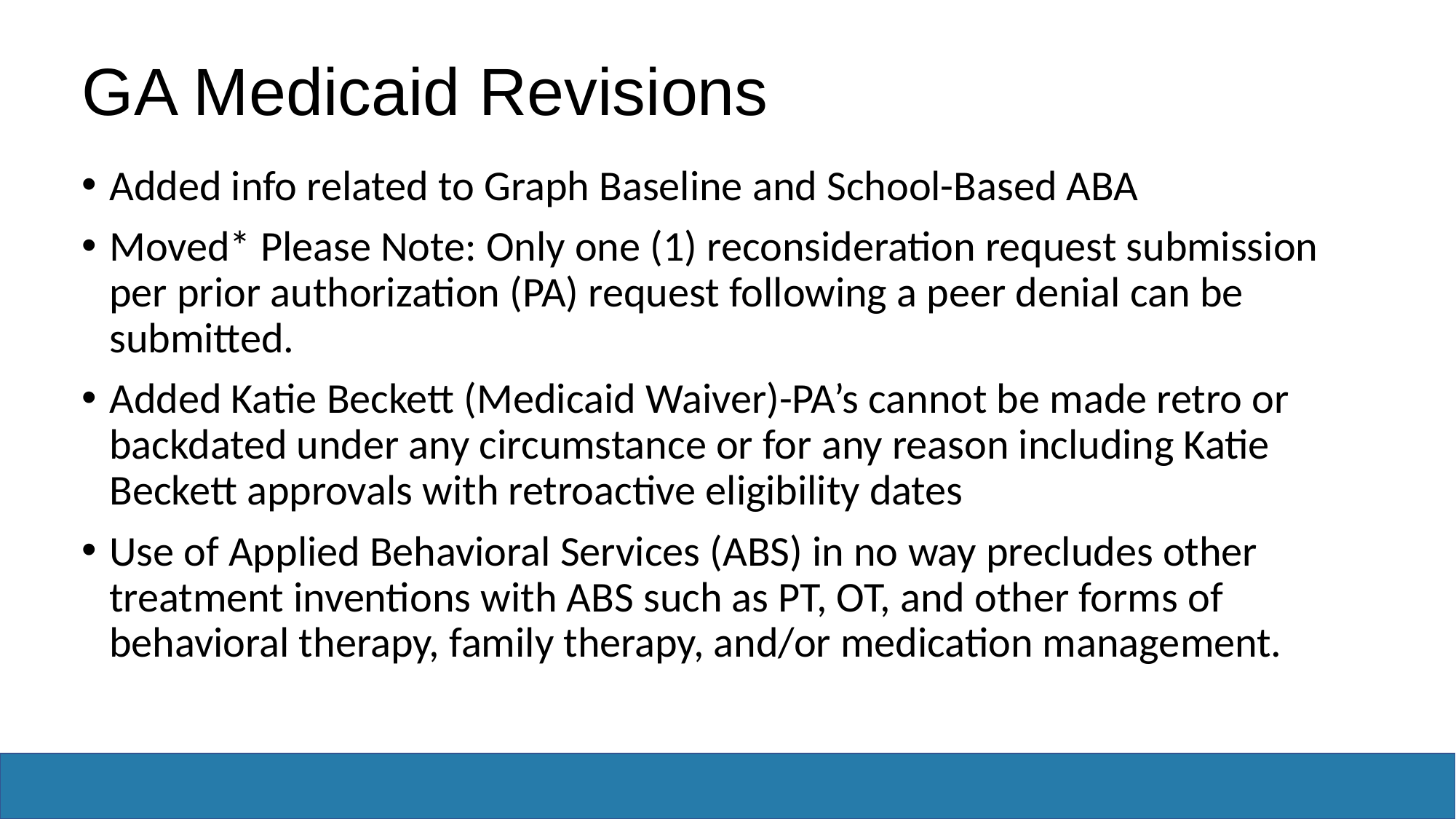

# GA Medicaid Revisions
Added info related to Graph Baseline and School-Based ABA
Moved* Please Note: Only one (1) reconsideration request submission per prior authorization (PA) request following a peer denial can be submitted.
Added Katie Beckett (Medicaid Waiver)-PA’s cannot be made retro or backdated under any circumstance or for any reason including Katie Beckett approvals with retroactive eligibility dates
Use of Applied Behavioral Services (ABS) in no way precludes other treatment inventions with ABS such as PT, OT, and other forms of behavioral therapy, family therapy, and/or medication management.